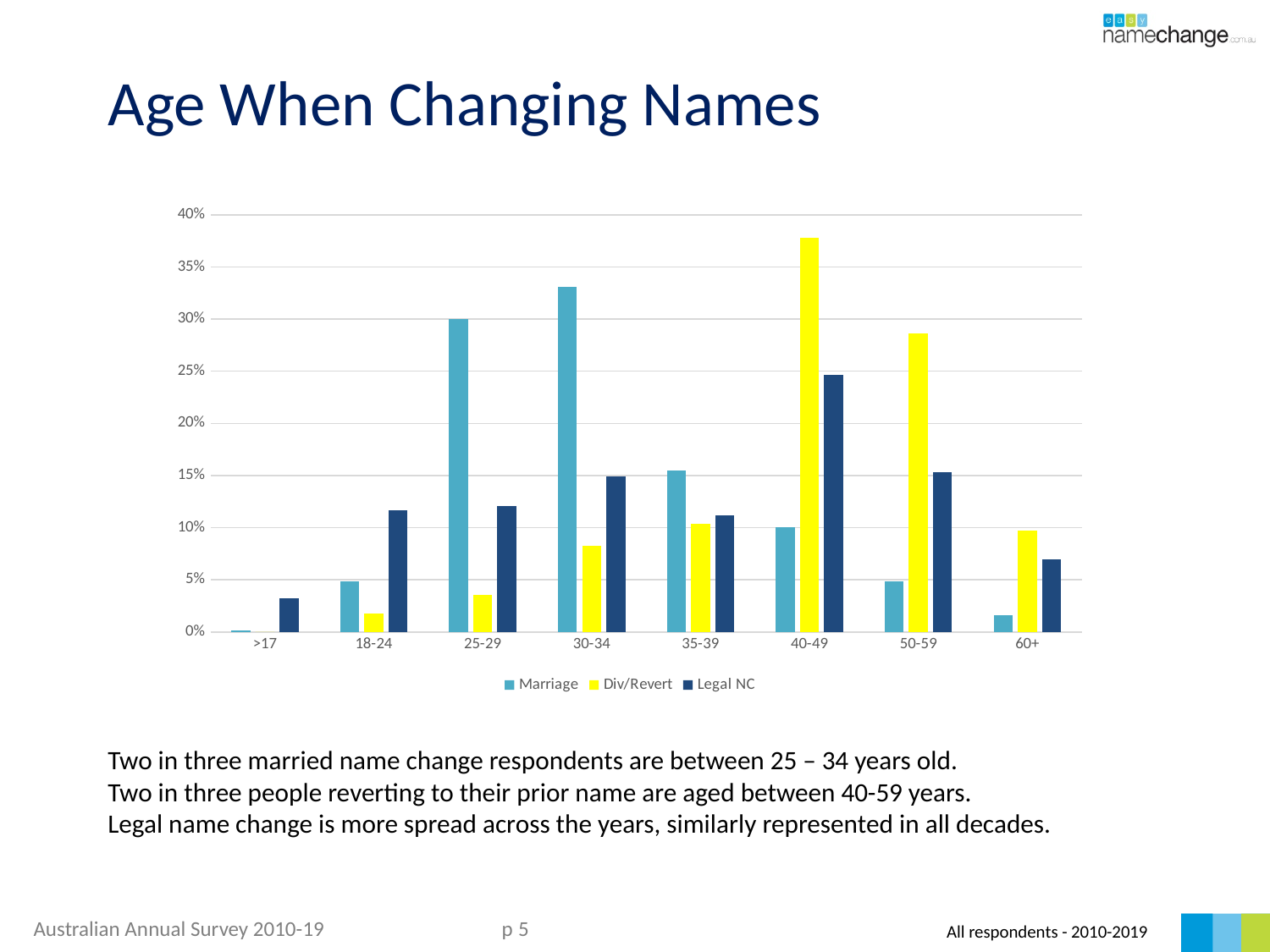

Age When Changing Names

### Chart

| Category | Marriage | Div/Revert | Legal NC |
|---|---|---|---|
| >17 | 0.0013089005235602095 | 0.0 | 0.03255813953488372 |
| 18-24 | 0.04842931937172775 | 0.017699115044247787 | 0.11627906976744186 |
| 25-29 | 0.299738219895288 | 0.035398230088495575 | 0.12093023255813953 |
| 30-34 | 0.331151832460733 | 0.08259587020648967 | 0.14883720930232558 |
| 35-39 | 0.1544502617801047 | 0.10324483775811209 | 0.11162790697674418 |
| 40-49 | 0.10078534031413612 | 0.3775811209439528 | 0.24651162790697675 |
| 50-59 | 0.04842931937172775 | 0.2861356932153392 | 0.15348837209302327 |
| 60+ | 0.015706806282722512 | 0.09734513274336283 | 0.06976744186046512 |
Two in three married name change respondents are between 25 – 34 years old.
Two in three people reverting to their prior name are aged between 40-59 years.
Legal name change is more spread across the years, similarly represented in all decades.
All respondents - 2010-2019